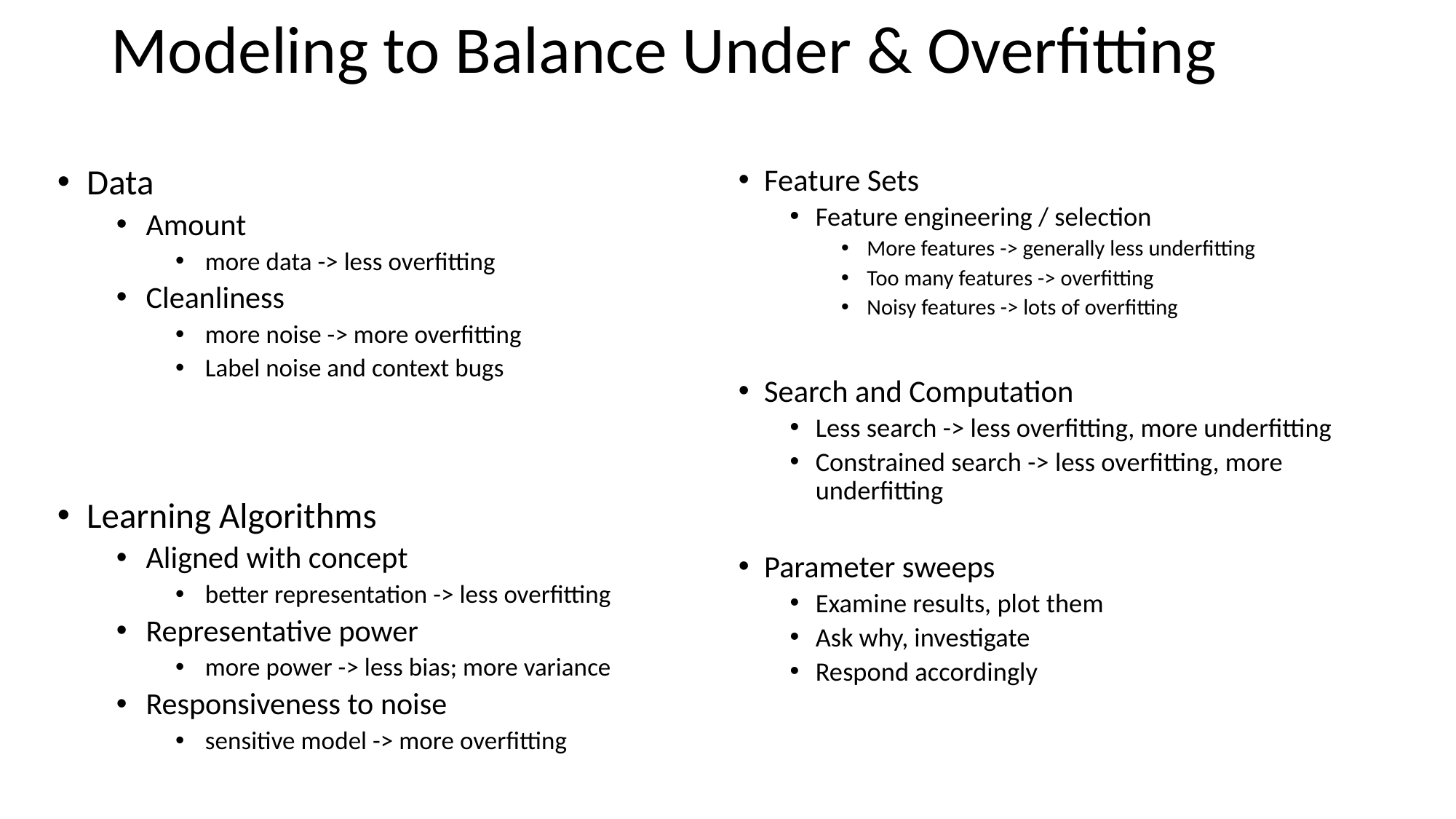

# Modeling to Balance Under & Overfitting
Data
Amount
more data -> less overfitting
Cleanliness
more noise -> more overfitting
Label noise and context bugs

Learning Algorithms
Aligned with concept
better representation -> less overfitting
Representative power
more power -> less bias; more variance
Responsiveness to noise
sensitive model -> more overfitting

Feature Sets
Feature engineering / selection
More features -> generally less underfitting
Too many features -> overfitting
Noisy features -> lots of overfitting

Search and Computation
Less search -> less overfitting, more underfitting
Constrained search -> less overfitting, more underfitting

Parameter sweeps
Examine results, plot them
Ask why, investigate
Respond accordingly